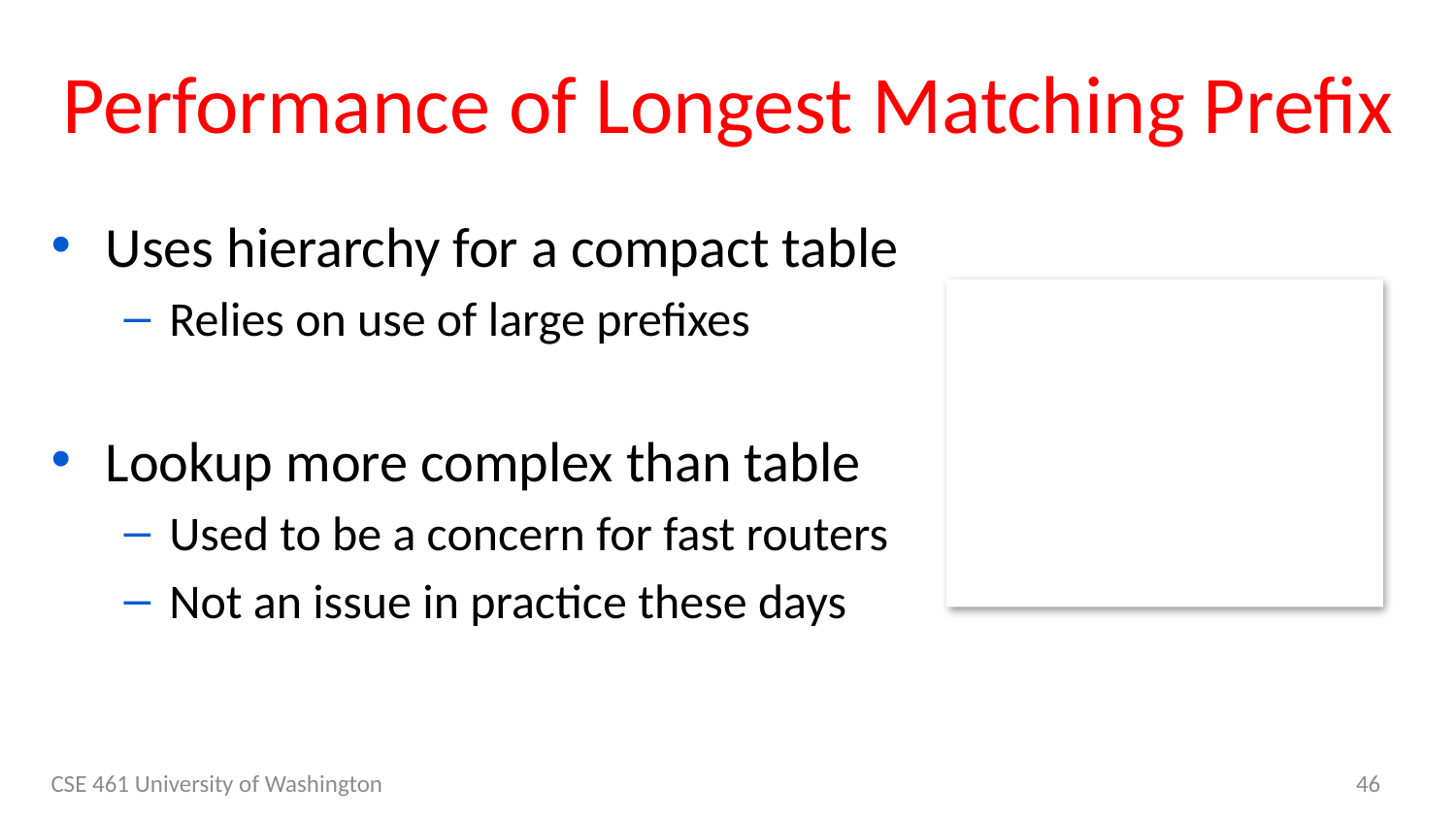

# Performance of Longest Matching Prefix
Uses hierarchy for a compact table
Relies on use of large prefixes

Lookup more complex than table
Used to be a concern for fast routers
Not an issue in practice these days
CSE 461 University of Washington
46